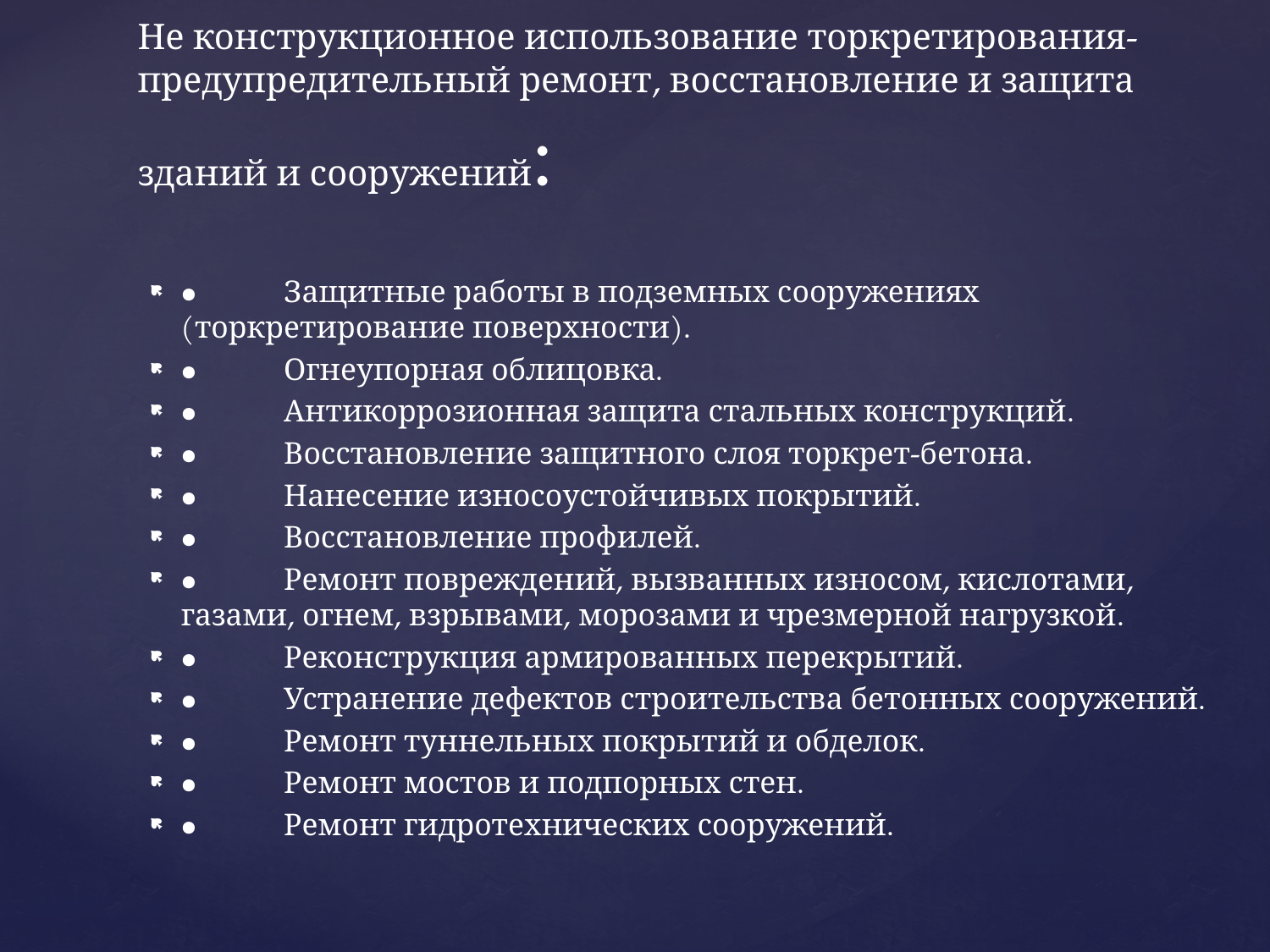

# Не конструкционное использование торкретирования- предупредительный ремонт, восстановление и защита зданий и сооружений:
•	Защитные работы в подземных сооружениях (торкретирование поверхности).
•	Огнеупорная облицовка.
•	Антикоррозионная защита стальных конструкций.
•	Восстановление защитного слоя торкрет-бетона.
•	Нанесение износоустойчивых покрытий.
•	Восстановление профилей.
•	Ремонт повреждений, вызванных износом, кислотами, газами, огнем, взрывами, морозами и чрезмерной нагрузкой.
•	Реконструкция армированных перекрытий.
•	Устранение дефектов строительства бетонных сооружений.
•	Ремонт туннельных покрытий и обделок.
•	Ремонт мостов и подпорных стен.
•	Ремонт гидротехнических сооружений.